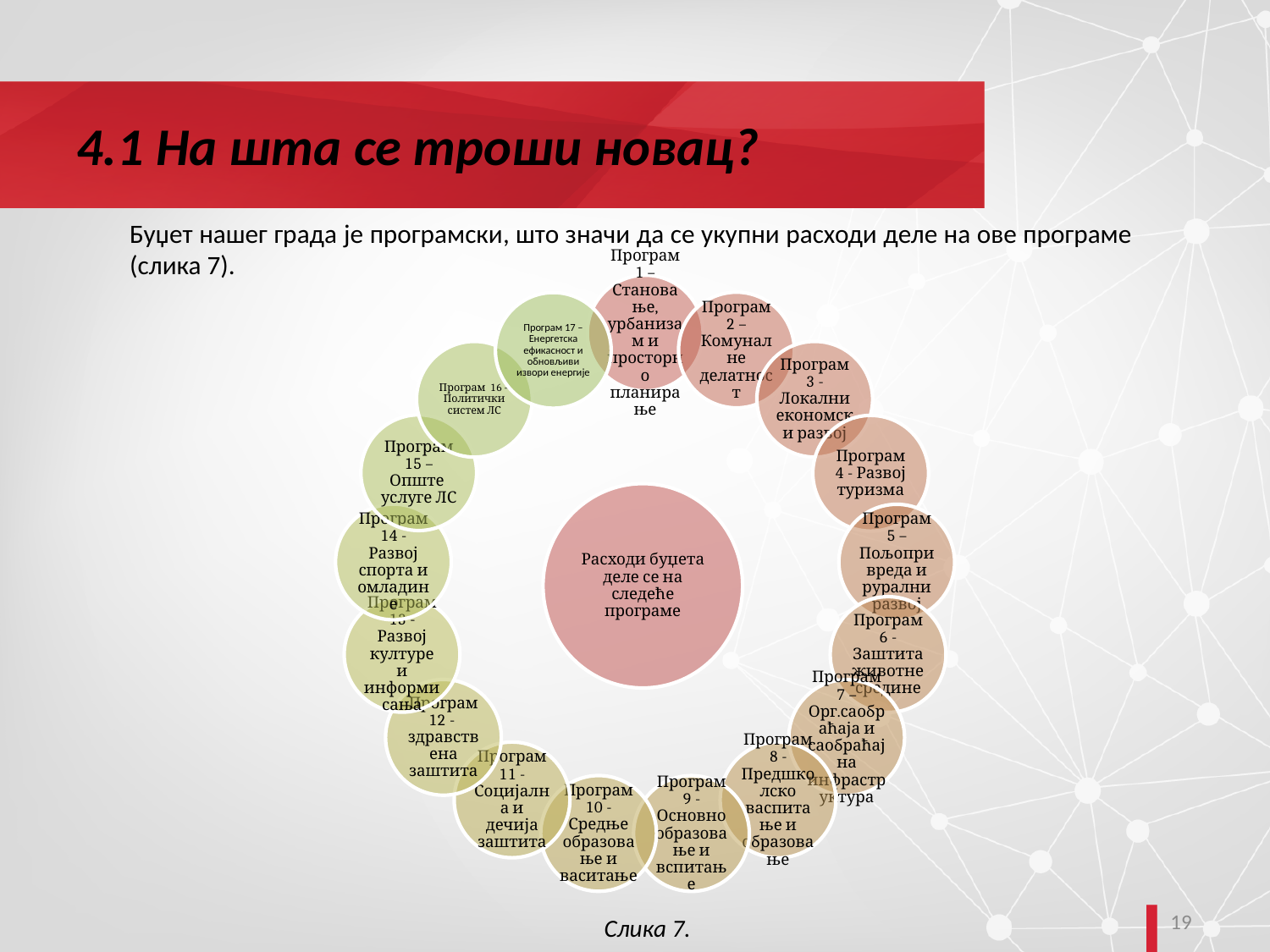

# 4.1 На шта се троши новац?
Буџет нашег града је програмски, што значи да се укупни расходи деле на ове програме (слика 7).
Расходи буџета деле се на следеће програме
Програм 1 – Становање, урбанизам и просторно планирање
Програм 2 – Комуналне делатност
Програм 3 - Локални економски развој
Програм 4 - Развој туризма
Програм 5 – Пољопривреда и рурални развој
Програм 6 - Заштита животне средине
Програм 7 – Орг.саобраћаја и саобраћајна инфраструктура
Програм 8 - Предшколско васпитање и образовање
Програм 9 - Основно образовање и вспитање
Програм 10 - Средње образовање и васитање
Програм 11 - Социјална и дечија заштита
Програм 12 -  здравствена заштита
Програм 13 - Развој културе и информисања
Програм 14 - Развој спорта и омладине
Програм 15 – Опште  услуге ЛС
Програм  16 – Политички систем ЛС
Програм 17 – Енергетска ефикасност и обновљиви извори енергије
19
Слика 7.